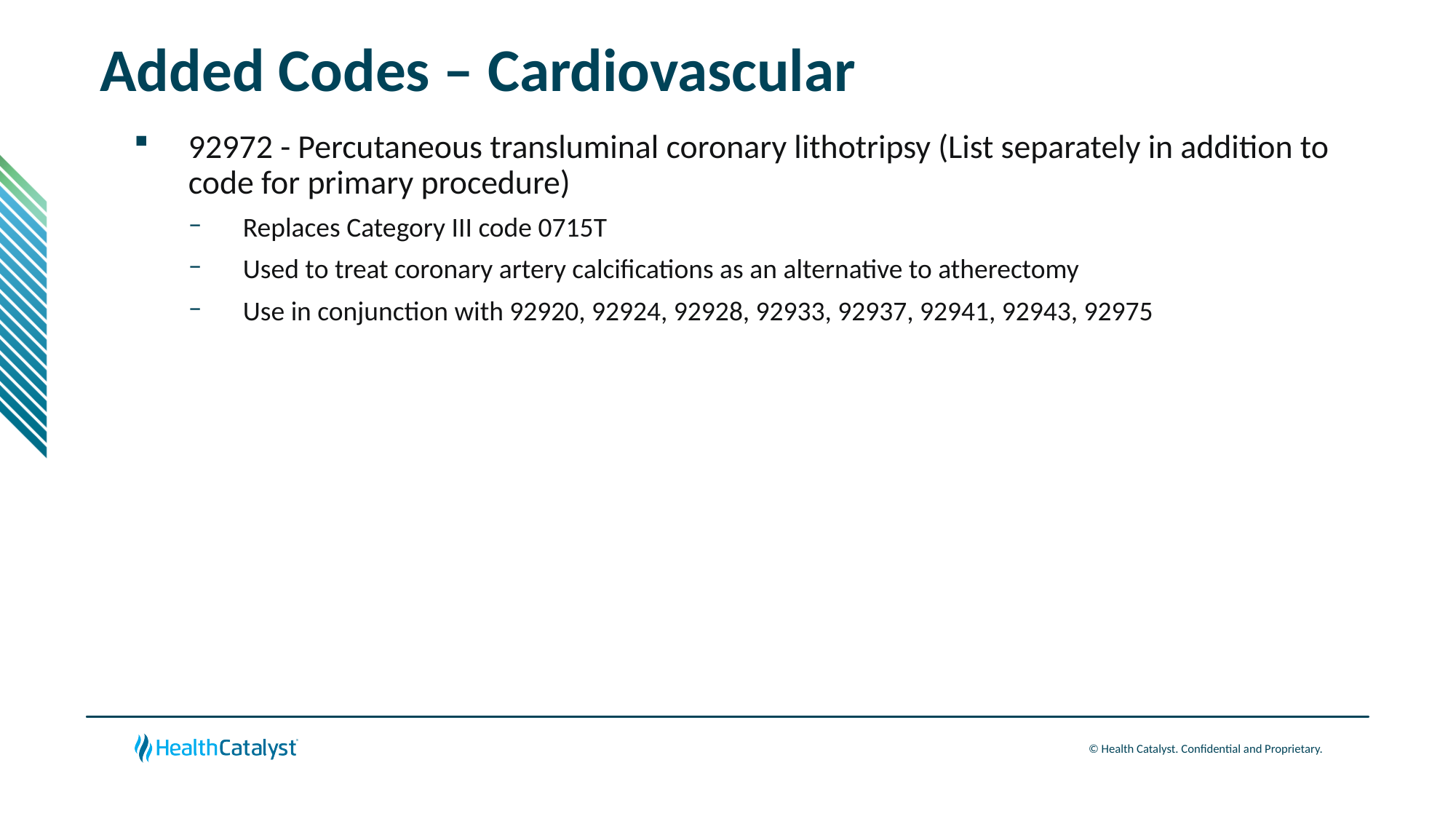

# Added Codes – Cardiovascular
92972 - Percutaneous transluminal coronary lithotripsy (List separately in addition to code for primary procedure)
Replaces Category III code 0715T
Used to treat coronary artery calcifications as an alternative to atherectomy
Use in conjunction with 92920, 92924, 92928, 92933, 92937, 92941, 92943, 92975
Not meant to be an all-inclusive listing of procedures – Note that HCPCS codes are omitted